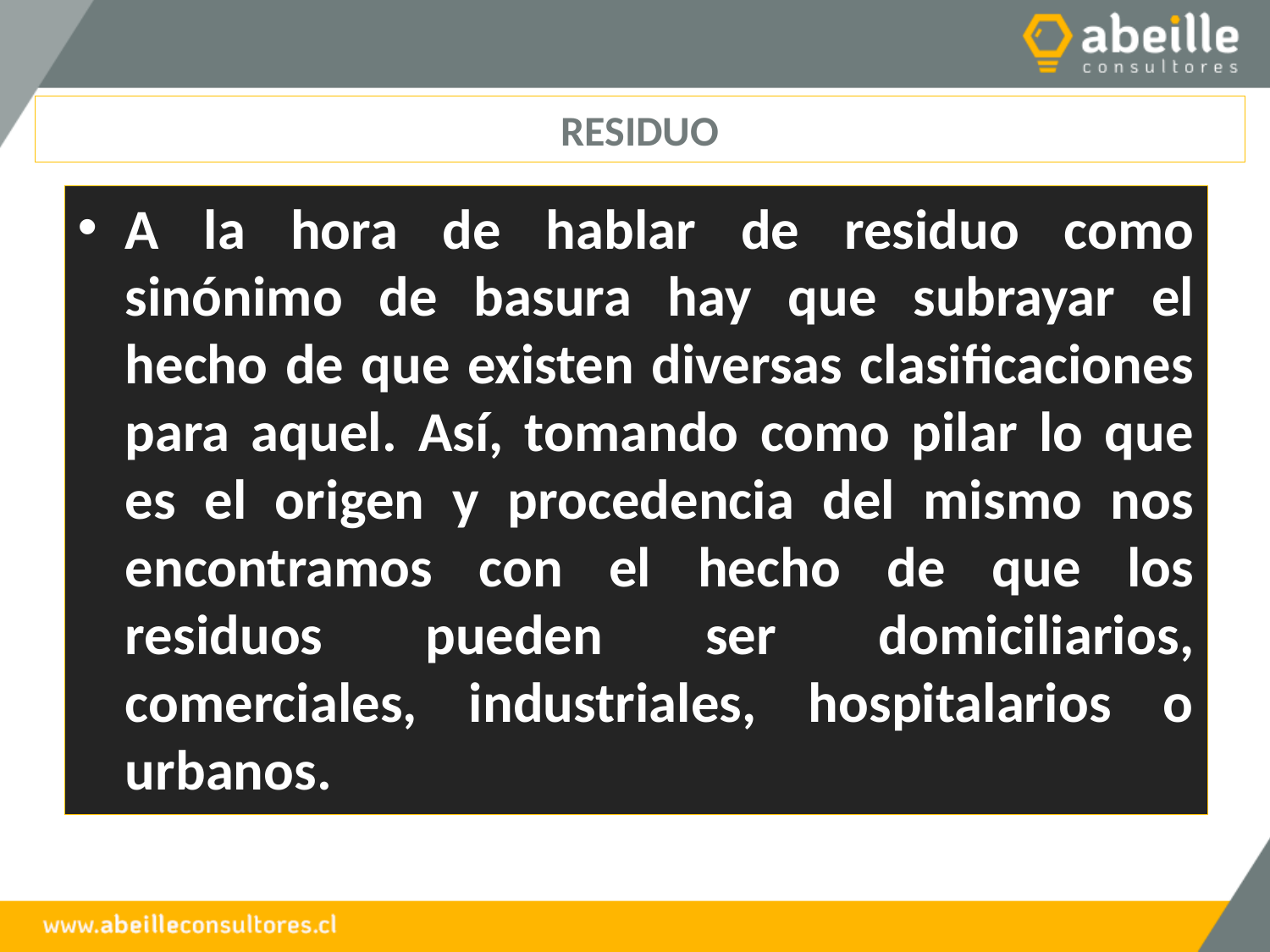

# RESIDUO
A la hora de hablar de residuo como sinónimo de basura hay que subrayar el hecho de que existen diversas clasificaciones para aquel. Así, tomando como pilar lo que es el origen y procedencia del mismo nos encontramos con el hecho de que los residuos pueden ser domiciliarios, comerciales, industriales, hospitalarios o urbanos.